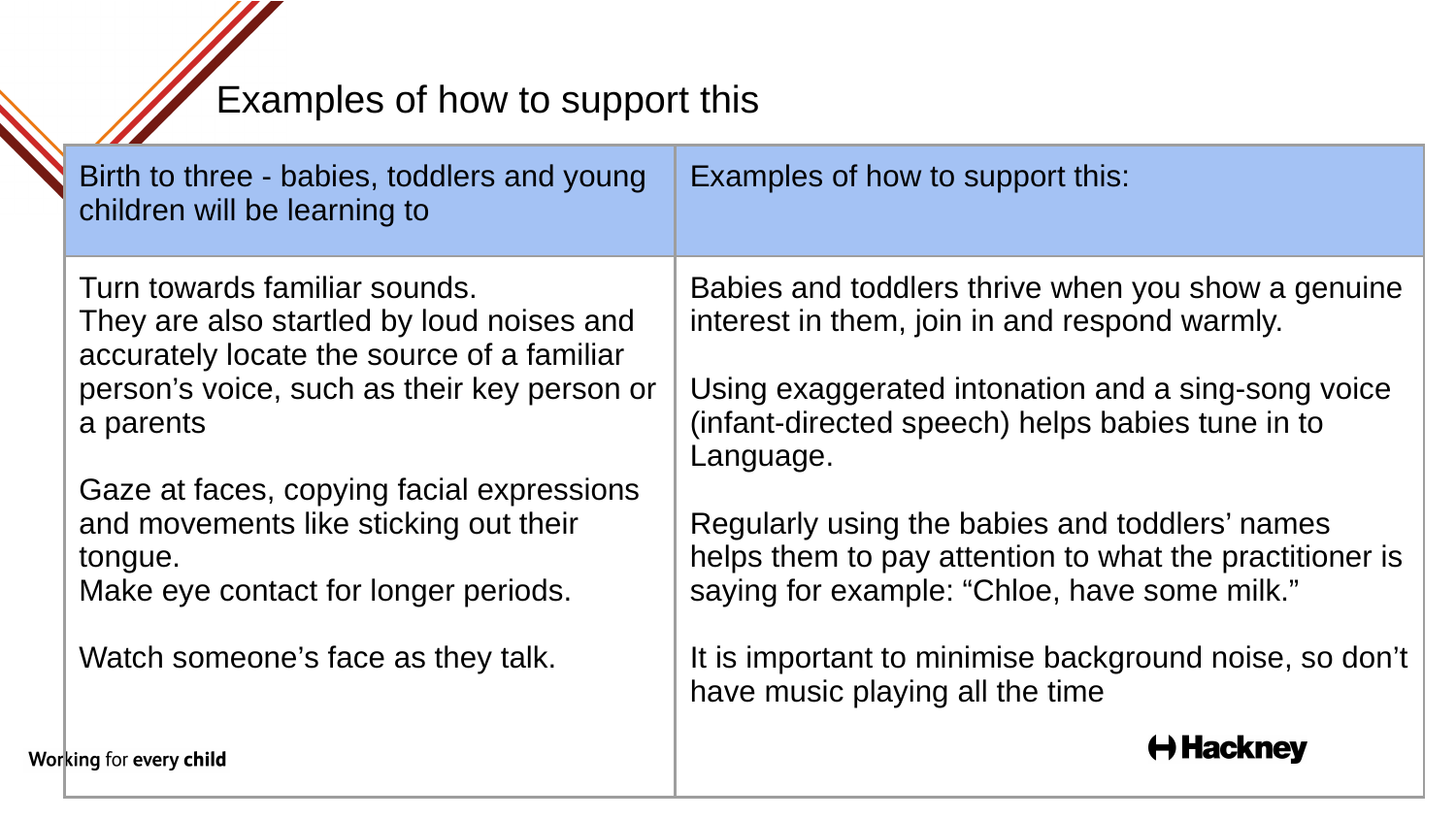

e.
Examples of how to support this
| Birth to three - babies, toddlers and young children will be learning to | Examples of how to support this: |
| --- | --- |
| Turn towards familiar sounds. They are also startled by loud noises and accurately locate the source of a familiar person’s voice, such as their key person or a parents Gaze at faces, copying facial expressions and movements like sticking out their tongue. Make eye contact for longer periods. Watch someone’s face as they talk. | Babies and toddlers thrive when you show a genuine interest in them, join in and respond warmly. Using exaggerated intonation and a sing-song voice (infant-directed speech) helps babies tune in to Language. Regularly using the babies and toddlers’ names helps them to pay attention to what the practitioner is saying for example: “Chloe, have some milk.” It is important to minimise background noise, so don’t have music playing all the time |